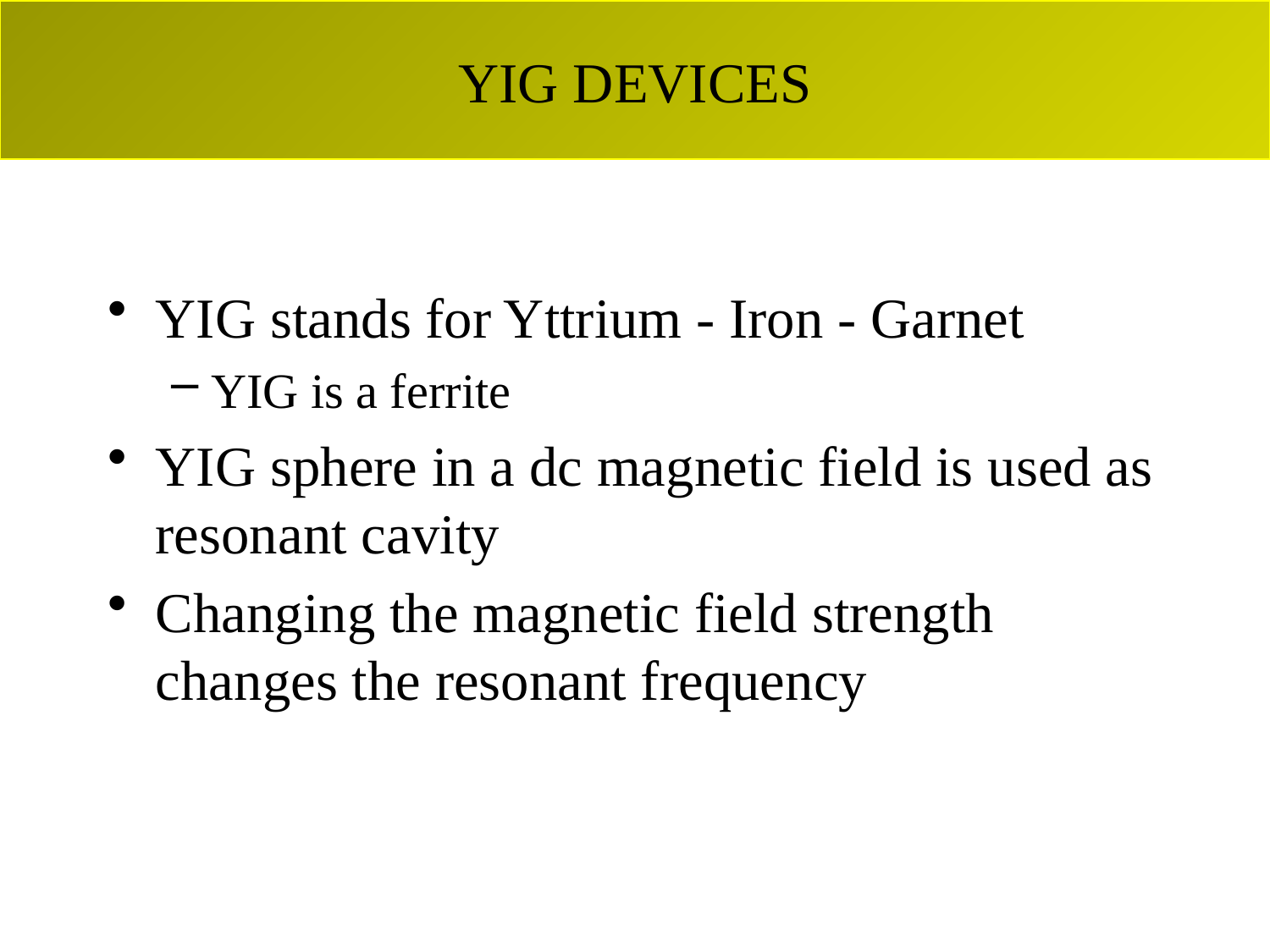

# YIG DEVICES
YIG stands for Yttrium - Iron - Garnet
YIG is a ferrite
YIG sphere in a dc magnetic field is used as resonant cavity
Changing the magnetic field strength changes the resonant frequency